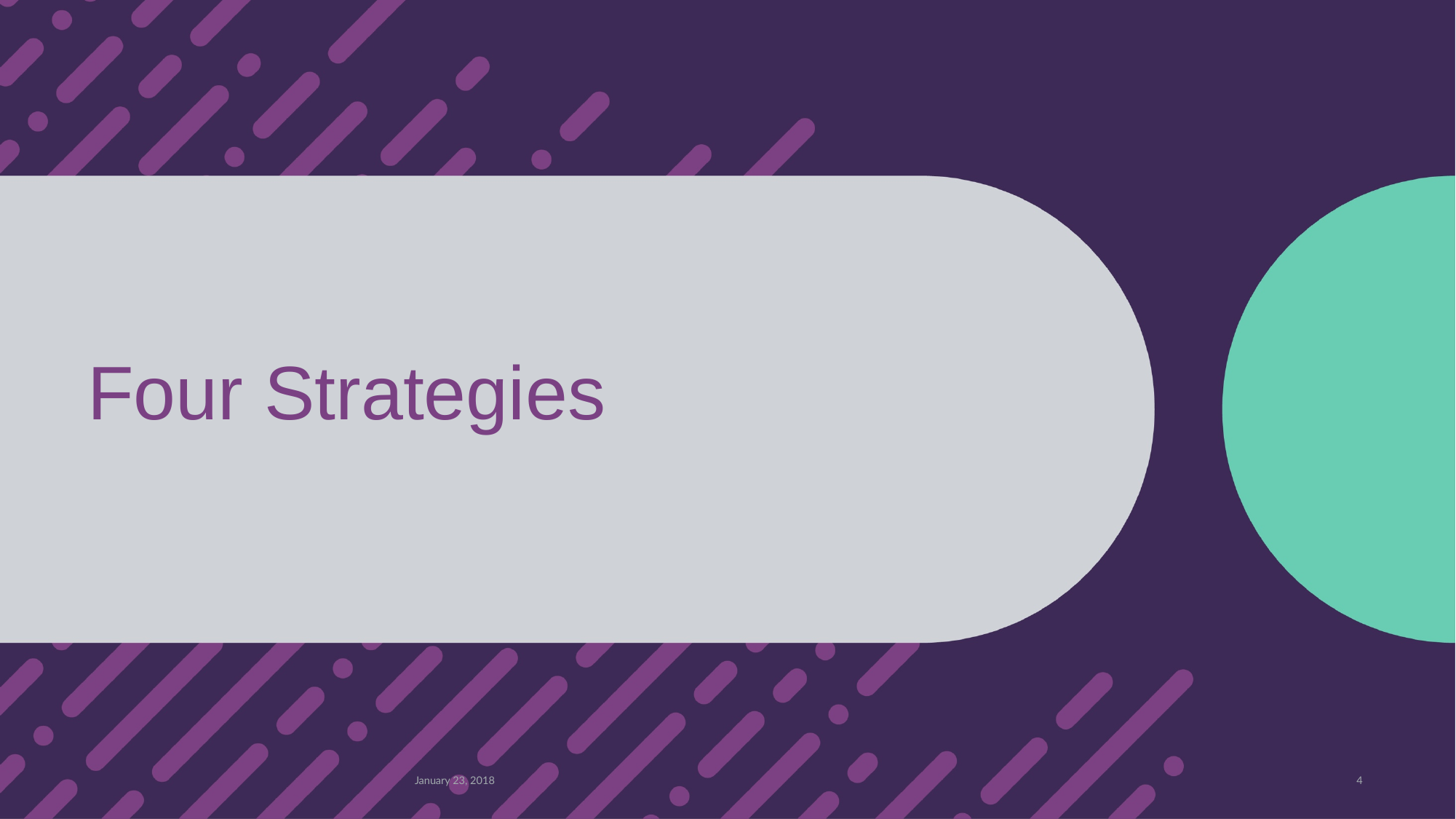

# Four Strategies
January 23, 2018
4